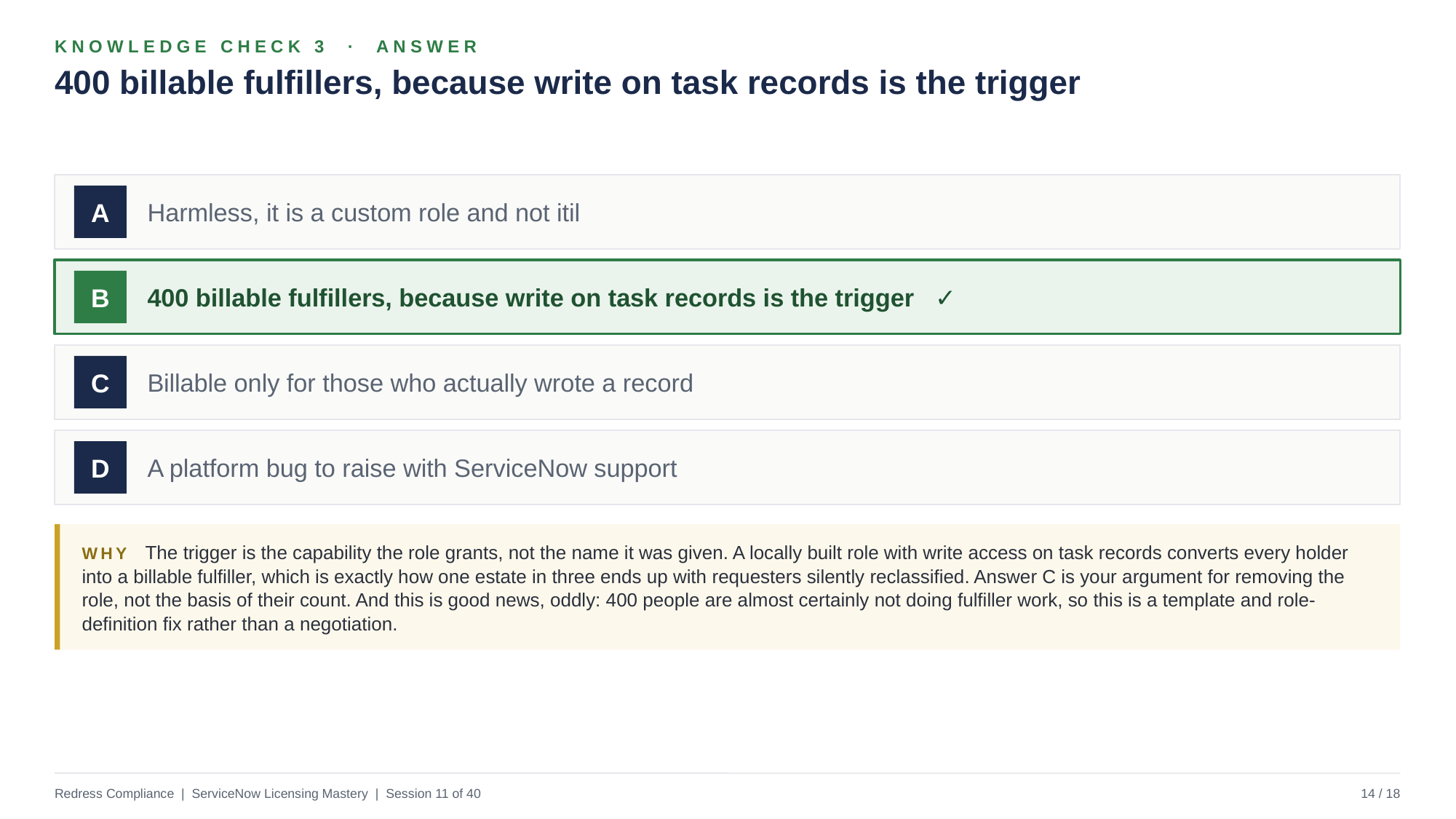

KNOWLEDGE CHECK 3  ·  ANSWER
400 billable fulfillers, because write on task records is the trigger

Harmless, it is a custom role and not itil

A

400 billable fulfillers, because write on task records is the trigger   ✓

B

Billable only for those who actually wrote a record

C

A platform bug to raise with ServiceNow support

D

WHY  The trigger is the capability the role grants, not the name it was given. A locally built role with write access on task records converts every holder into a billable fulfiller, which is exactly how one estate in three ends up with requesters silently reclassified. Answer C is your argument for removing the role, not the basis of their count. And this is good news, oddly: 400 people are almost certainly not doing fulfiller work, so this is a template and role-definition fix rather than a negotiation.

Redress Compliance  |  ServiceNow Licensing Mastery  |  Session 11 of 40
14 / 18